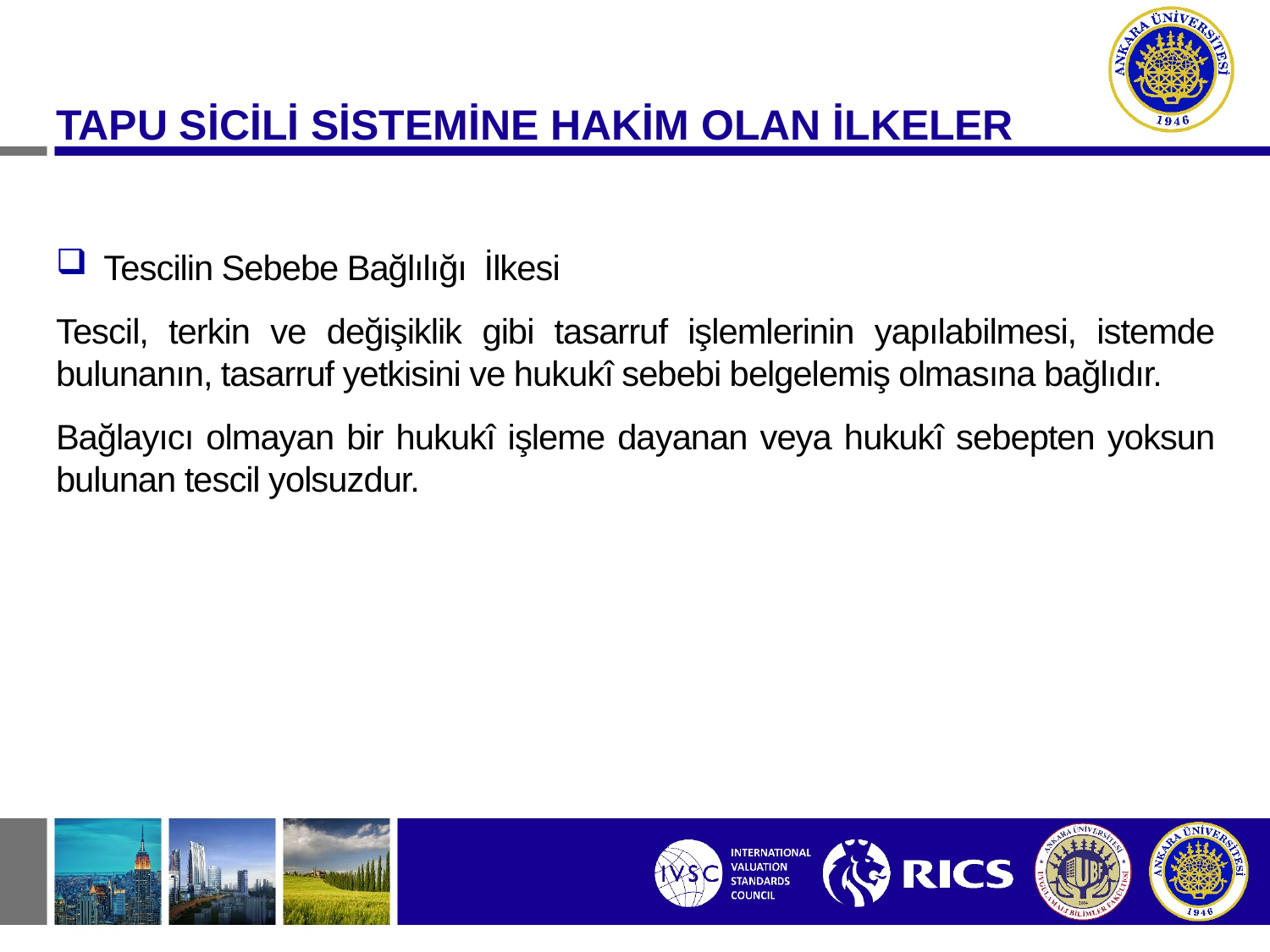

TAPU SİCİLİ SİSTEMİNE HAKİM OLAN İLKELER

Tescilin Sebebe Bağlılığı  İlkesi
Tescil, terkin ve değişiklik gibi tasarruf işlemlerinin yapılabilmesi, istemde bulunanın, tasarruf yetkisini ve hukukî sebebi belgelemiş olmasına bağlıdır.
Bağlayıcı olmayan bir hukukî işleme dayanan veya hukukî sebepten yoksun bulunan tescil yolsuzdur.